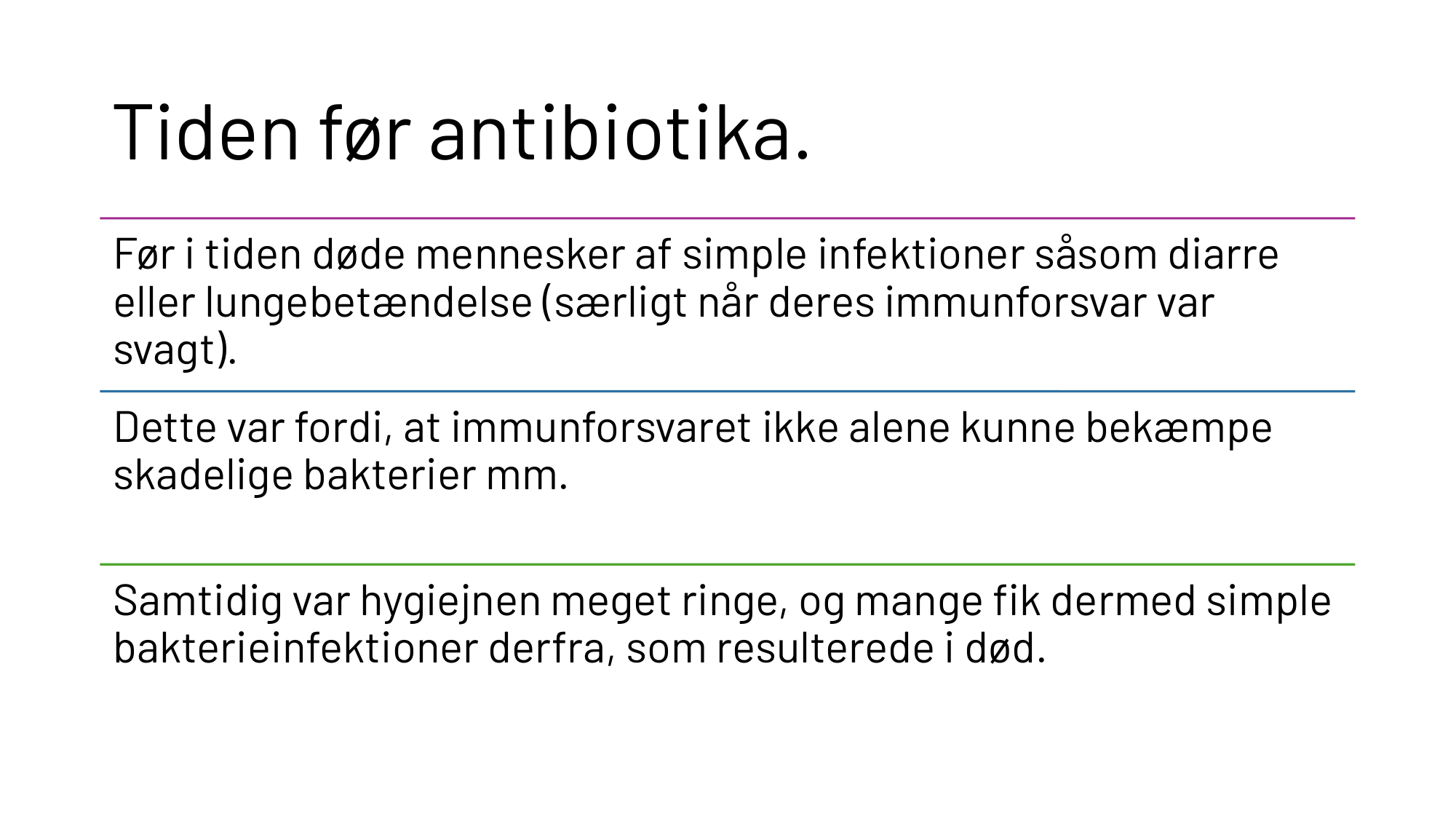

# Tiden før antibiotika.
Før i tiden døde mennesker af simple infektioner såsom diarre eller lungebetændelse (særligt når deres immunforsvar var svagt).
Dette var fordi, at immunforsvaret ikke alene kunne bekæmpe skadelige bakterier mm.
Samtidig var hygiejnen meget ringe, og mange fik dermed simple bakterieinfektioner derfra, som resulterede i død.